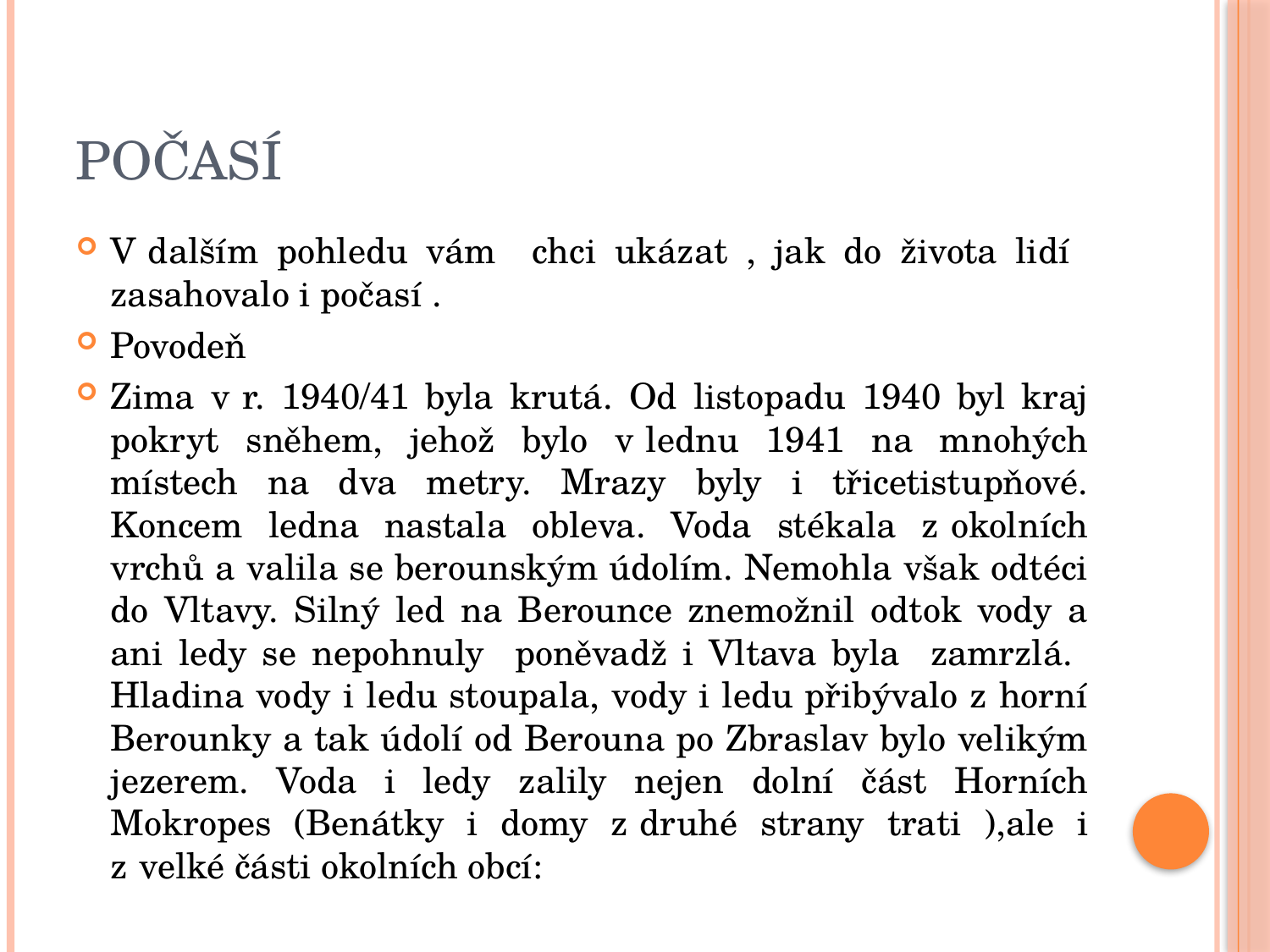

# Počasí
V dalším pohledu vám  chci ukázat , jak do života lidí  zasahovalo i počasí .
Povodeň
Zima v r. 1940/41 byla krutá. Od listopadu 1940 byl kraj pokryt sněhem, jehož bylo v lednu 1941 na mnohých místech na dva metry. Mrazy byly i třicetistupňové. Koncem ledna nastala obleva. Voda stékala z okolních vrchů a valila se berounským údolím. Nemohla však odtéci do Vltavy. Silný led na Berounce znemožnil odtok vody a ani ledy se nepohnuly  poněvadž i Vltava byla  zamrzlá.  Hladina vody i ledu stoupala, vody i ledu přibývalo z horní Berounky a tak údolí od Berouna po Zbraslav bylo velikým jezerem. Voda i ledy zalily nejen dolní část Horních Mokropes (Benátky i domy z druhé strany trati ),ale i z velké části okolních obcí: